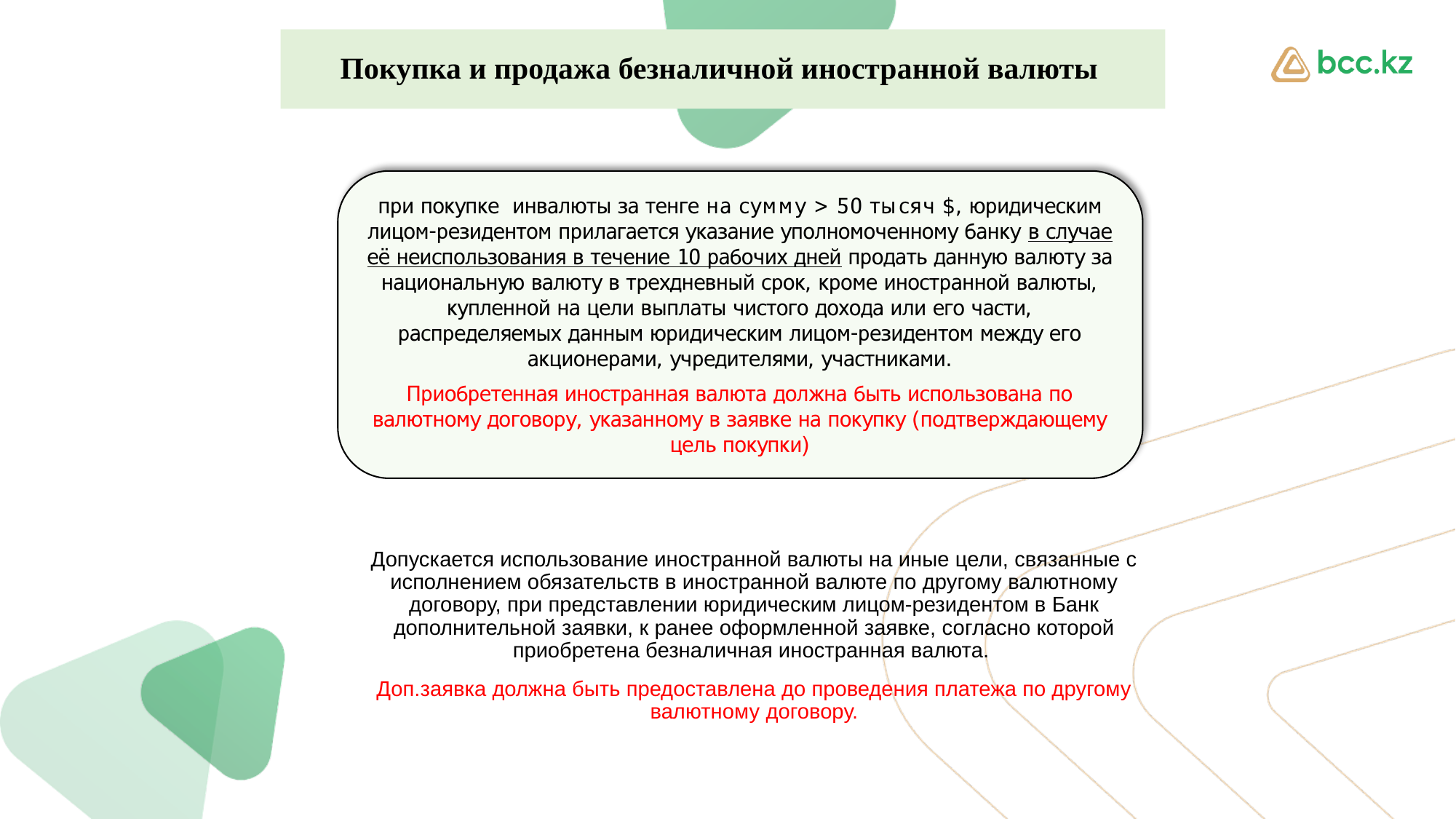

Покупка и продажа безналичной иностранной валюты
при покупке  инвалюты за тенге на сумму > 50 тысяч $, юридическим лицом-резидентом прилагается указание уполномоченному банку в случае её неиспользования в течение 10 рабочих дней продать данную валюту за национальную валюту в трехдневный срок, кроме иностранной валюты, купленной на цели выплаты чистого дохода или его части, распределяемых данным юридическим лицом-резидентом между его акционерами, учредителями, участниками.
Приобретенная иностранная валюта должна быть использована по валютному договору, указанному в заявке на покупку (подтверждающему цель покупки)

Допускается использование иностранной валюты на иные цели, связанные с исполнением обязательств в иностранной валюте по другому валютному договору, при представлении юридическим лицом-резидентом в Банк дополнительной заявки, к ранее оформленной заявке, согласно которой приобретена безналичная иностранная валюта.
Доп.заявка должна быть предоставлена до проведения платежа по другому валютному договору.